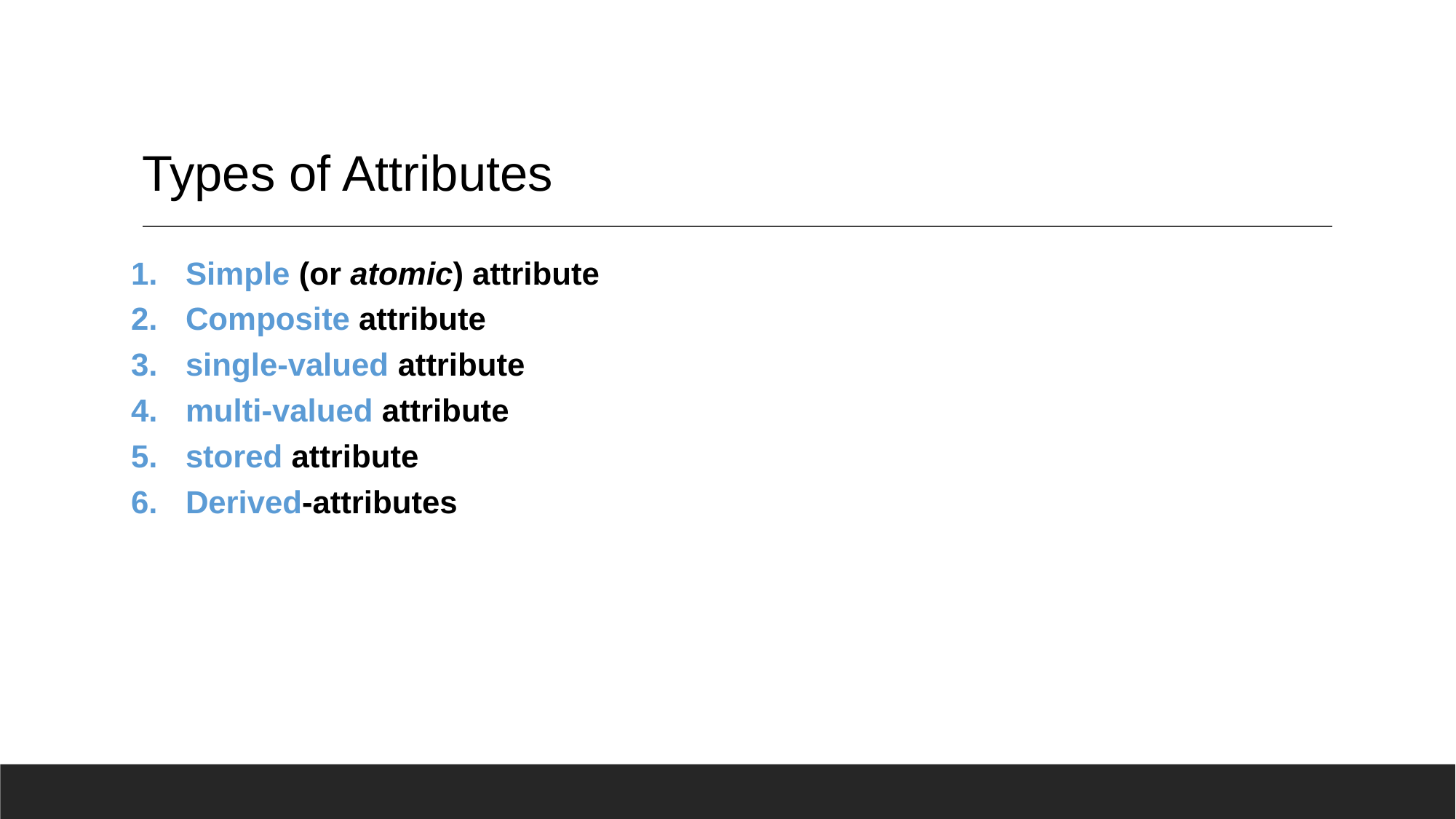

# Types of Attributes
Simple (or atomic) attribute
Composite attribute
single-valued attribute
multi-valued attribute
stored attribute
Derived-attributes